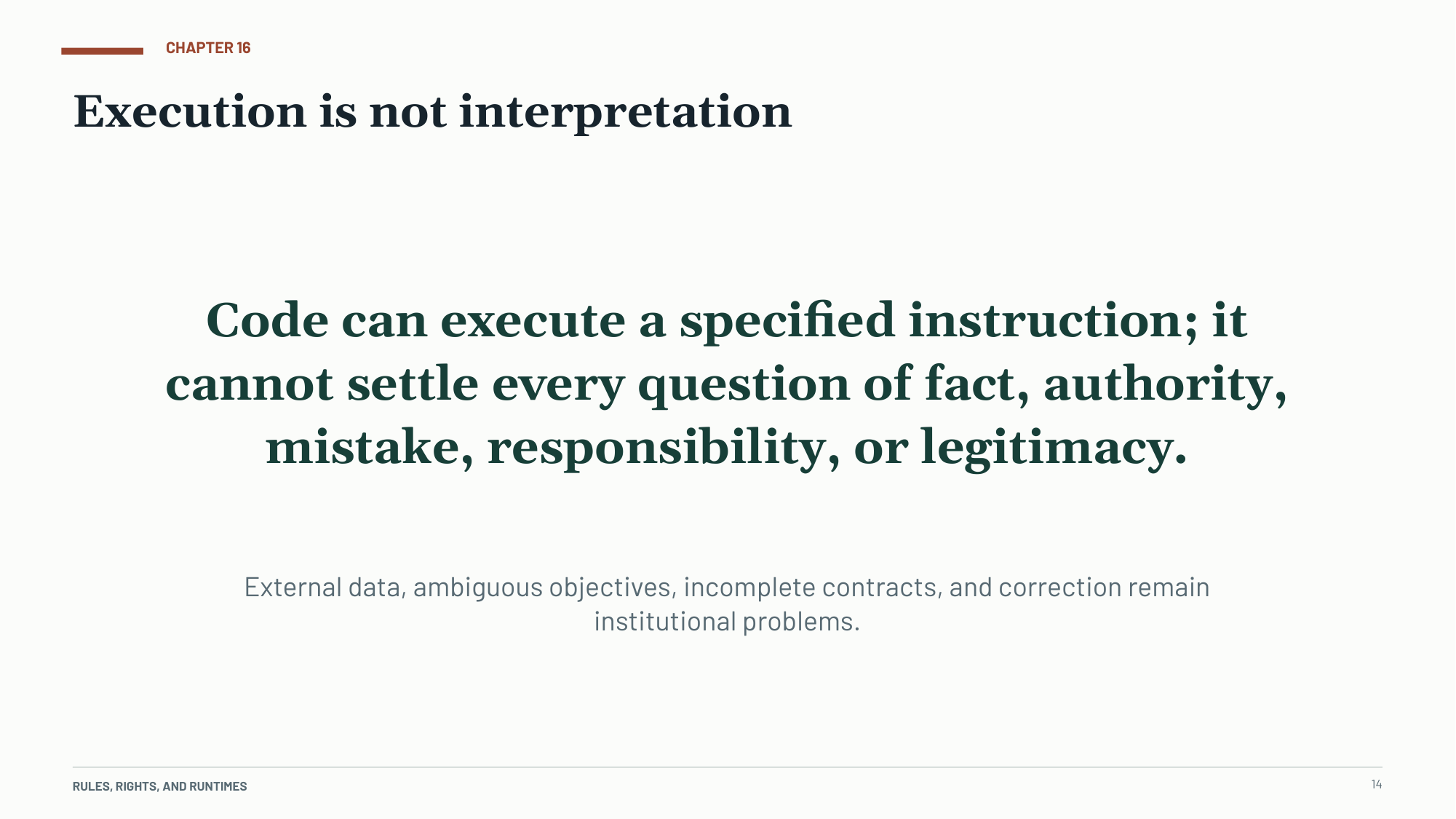

CHAPTER 16

Execution is not interpretation
Code can execute a specified instruction; it cannot settle every question of fact, authority, mistake, responsibility, or legitimacy.
External data, ambiguous objectives, incomplete contracts, and correction remain institutional problems.

14
RULES, RIGHTS, AND RUNTIMES